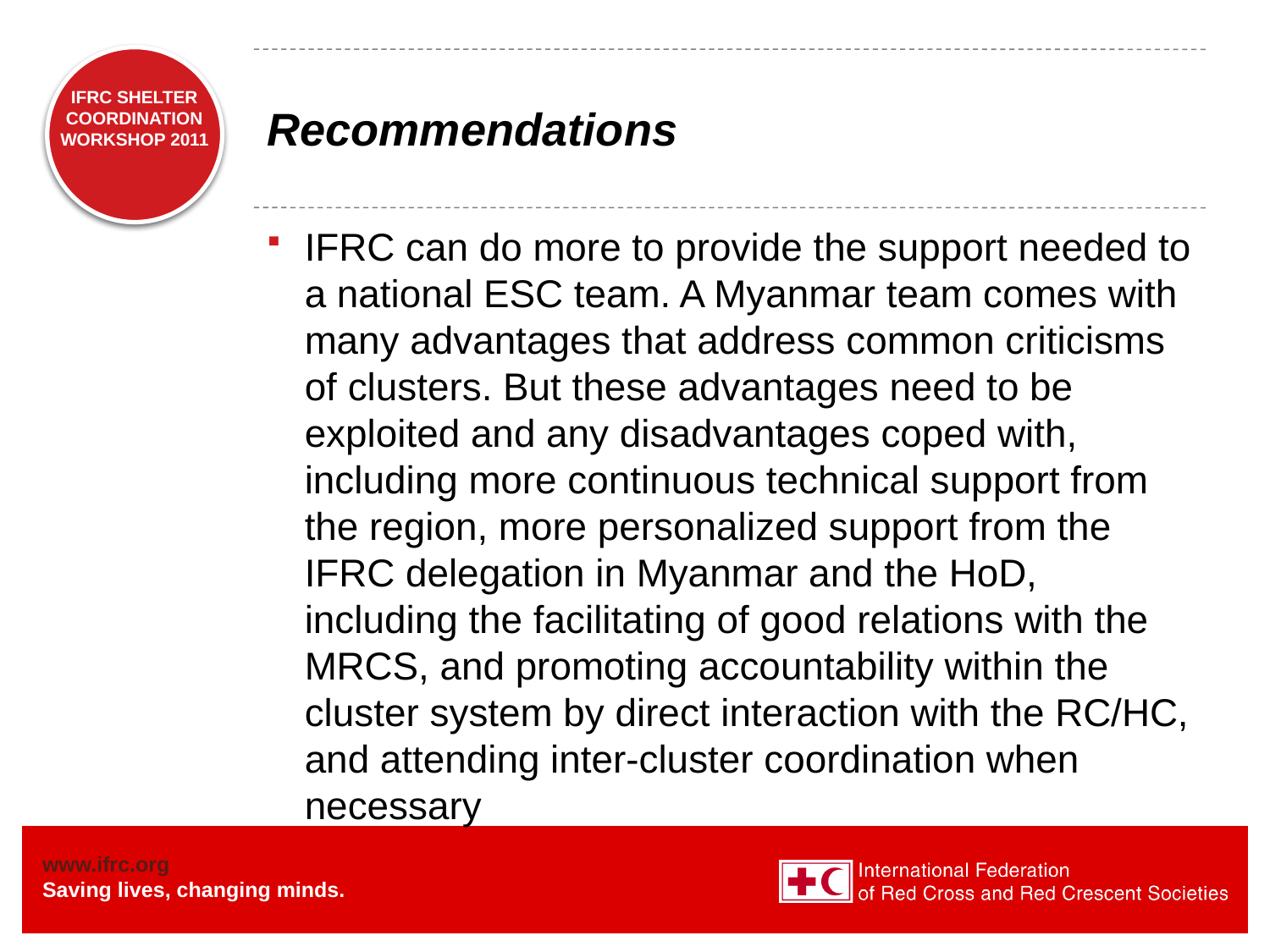

# Recommendations
IFRC SHELTER COORDINATION WORKSHOP 2011
IFRC can do more to provide the support needed to a national ESC team. A Myanmar team comes with many advantages that address common criticisms of clusters. But these advantages need to be exploited and any disadvantages coped with, including more continuous technical support from the region, more personalized support from the IFRC delegation in Myanmar and the HoD, including the facilitating of good relations with the MRCS, and promoting accountability within the cluster system by direct interaction with the RC/HC, and attending inter-cluster coordination when necessary
CYCLONE GIRI – OCTOBER 2010